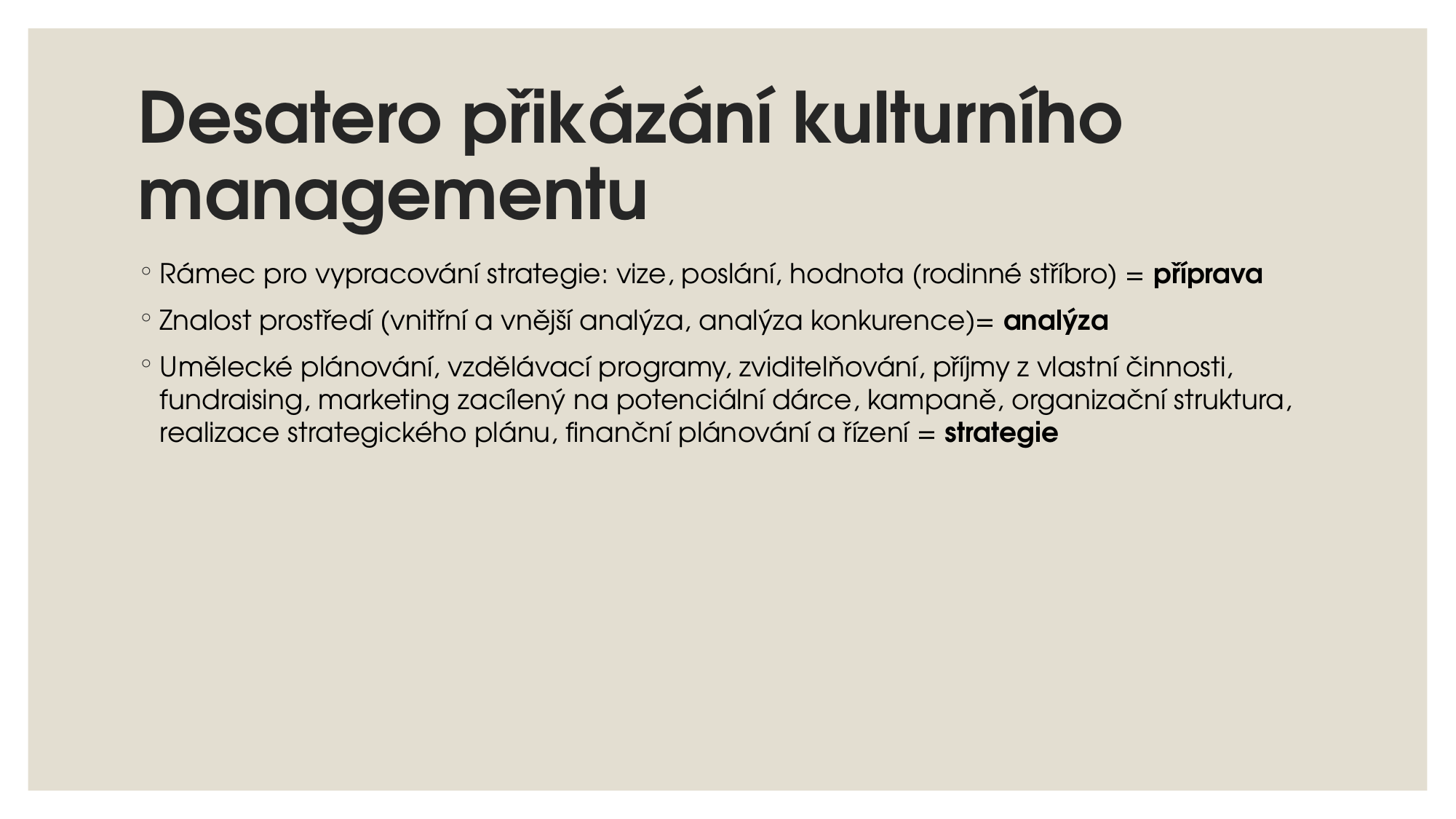

# Desatero přikázání kulturního managementu
Rámec pro vypracování strategie: vize, poslání, hodnota (rodinné stříbro) = příprava
Znalost prostředí (vnitřní a vnější analýza, analýza konkurence)= analýza
Umělecké plánování, vzdělávací programy, zviditelňování, příjmy z vlastní činnosti, fundraising, marketing zacílený na potenciální dárce, kampaně, organizační struktura, realizace strategického plánu, finanční plánování a řízení = strategie